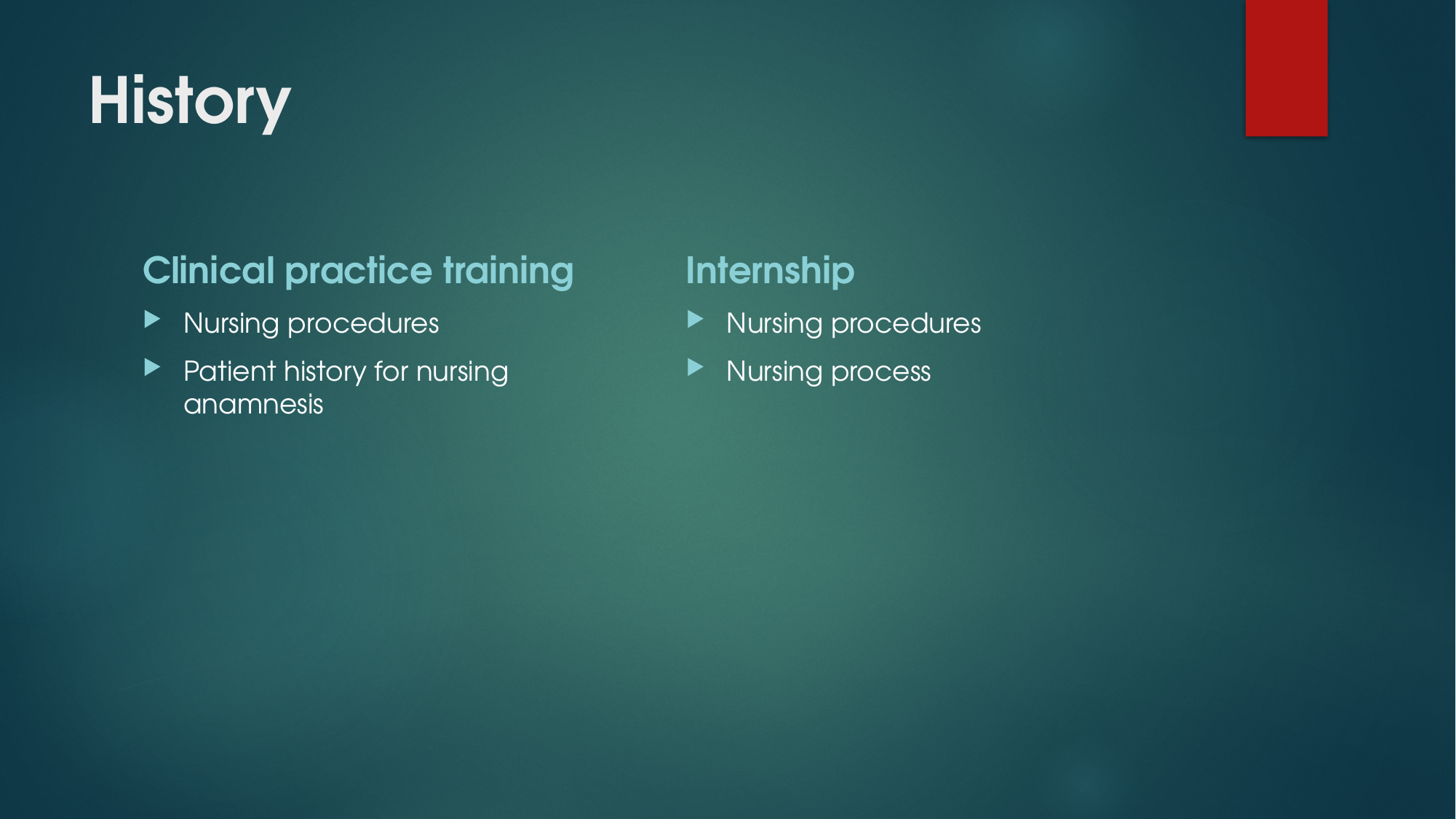

# History
Clinical practice training
Internship
Nursing procedures
Patient history for nursing anamnesis
Nursing procedures
Nursing process